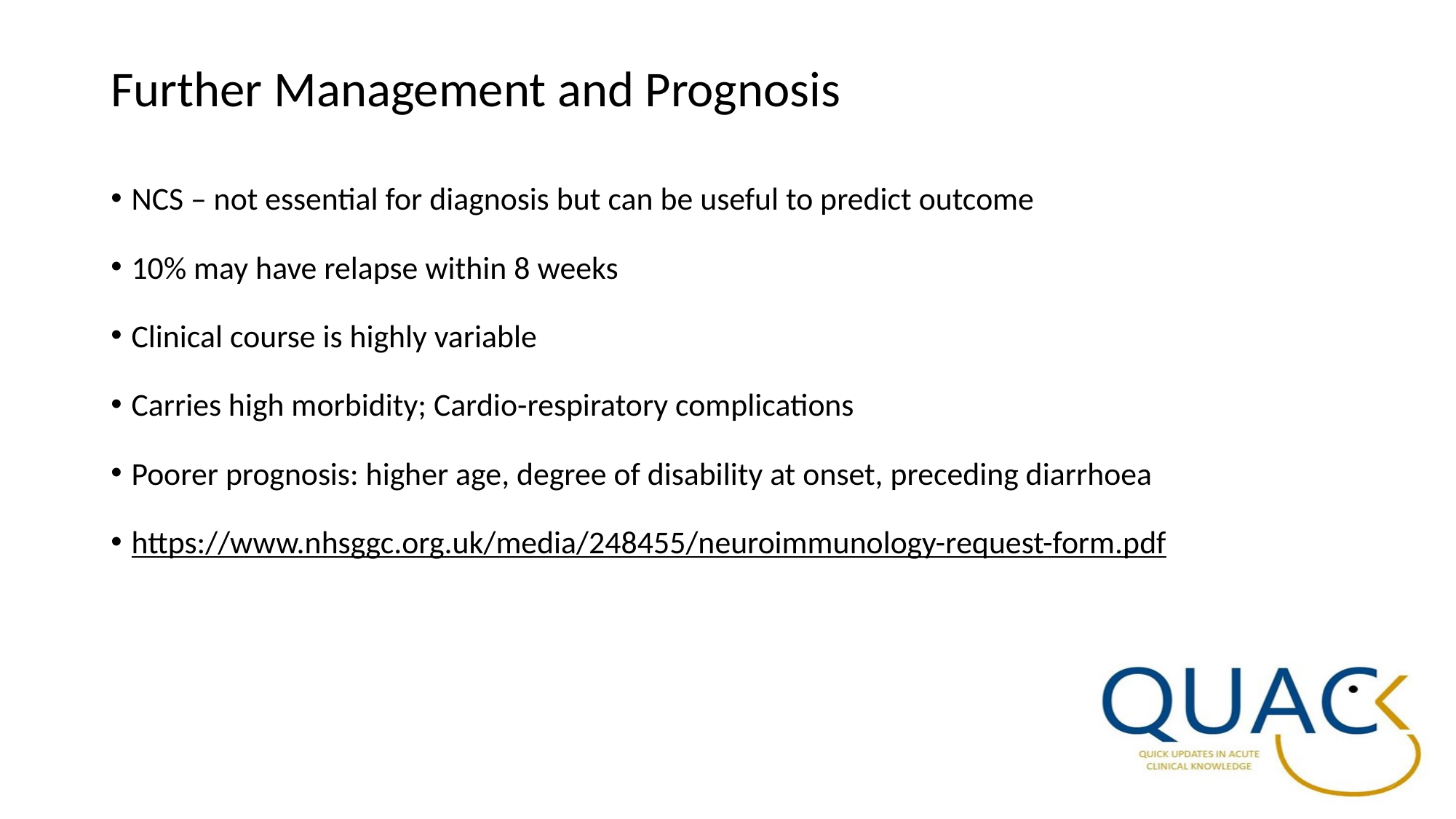

# Further Management and Prognosis
NCS – not essential for diagnosis but can be useful to predict outcome
10% may have relapse within 8 weeks
Clinical course is highly variable
Carries high morbidity; Cardio-respiratory complications
Poorer prognosis: higher age, degree of disability at onset, preceding diarrhoea
https://www.nhsggc.org.uk/media/248455/neuroimmunology-request-form.pdf